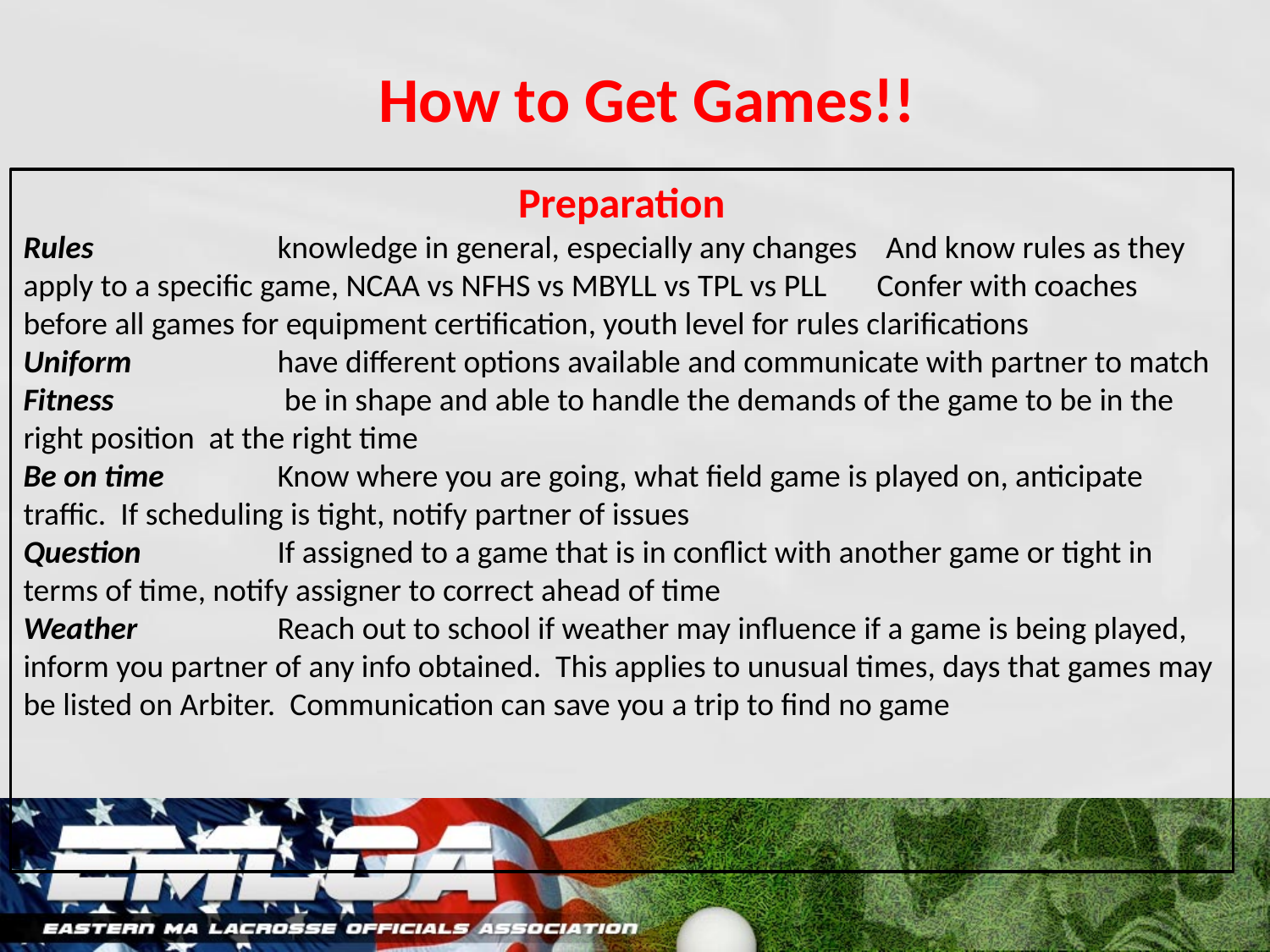

How to Get Games!!
Preparation
Rules    	  	knowledge in general, especially any changes    And know rules as they apply to a specific game, NCAA vs NFHS vs MBYLL vs TPL vs PLL       Confer with coaches before all games for equipment certification, youth level for rules clarifications
Uniform   	have different options available and communicate with partner to match
Fitness	  	 be in shape and able to handle the demands of the game to be in the right position  at the right time
Be on time	Know where you are going, what field game is played on, anticipate traffic.  If scheduling is tight, notify partner of issues
Question		If assigned to a game that is in conflict with another game or tight in terms of time, notify assigner to correct ahead of time
Weather		Reach out to school if weather may influence if a game is being played, inform you partner of any info obtained.  This applies to unusual times, days that games may be listed on Arbiter.  Communication can save you a trip to find no game